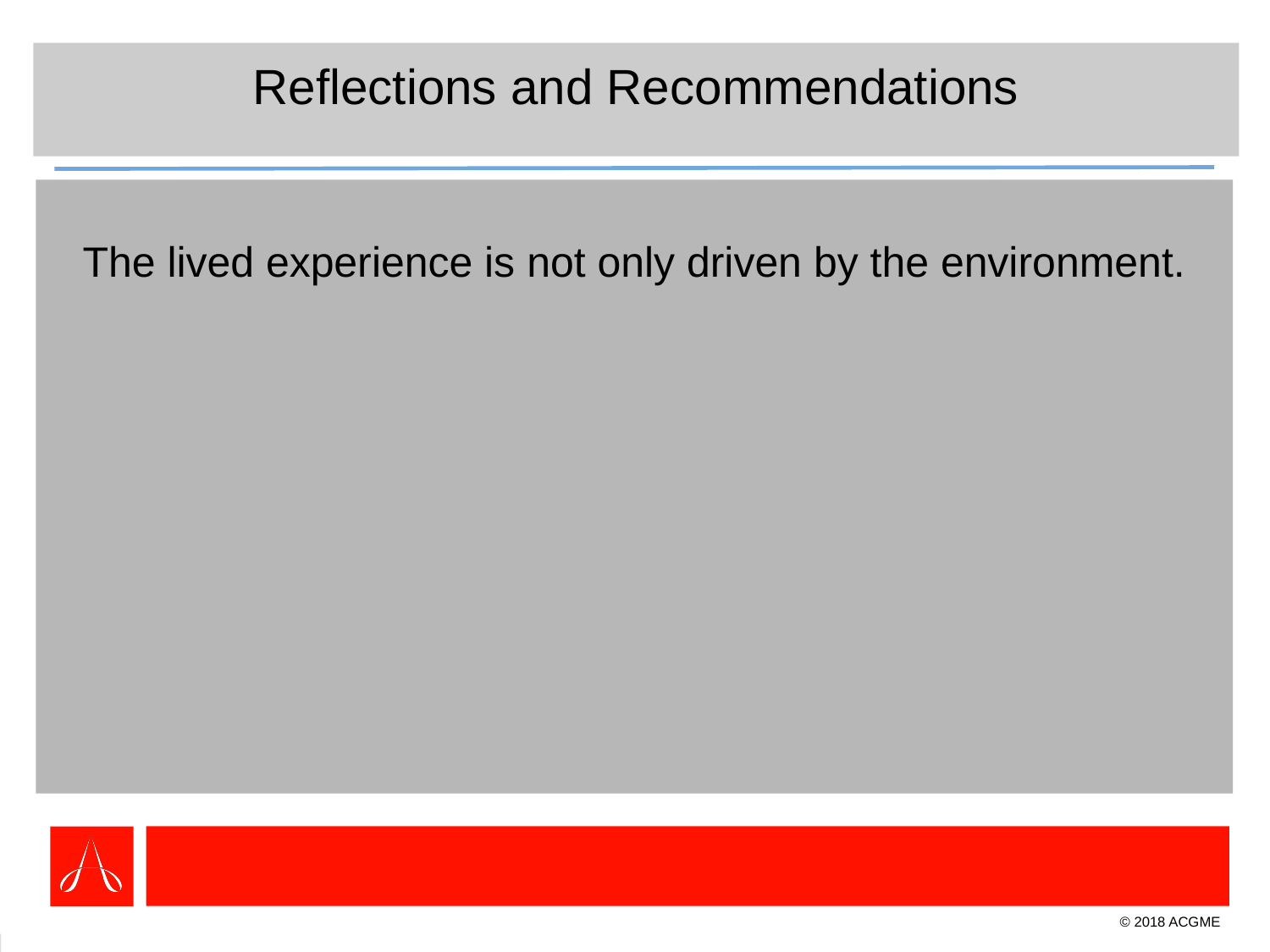

# Reflections and Recommendations

The lived experience is not only driven by the environment.